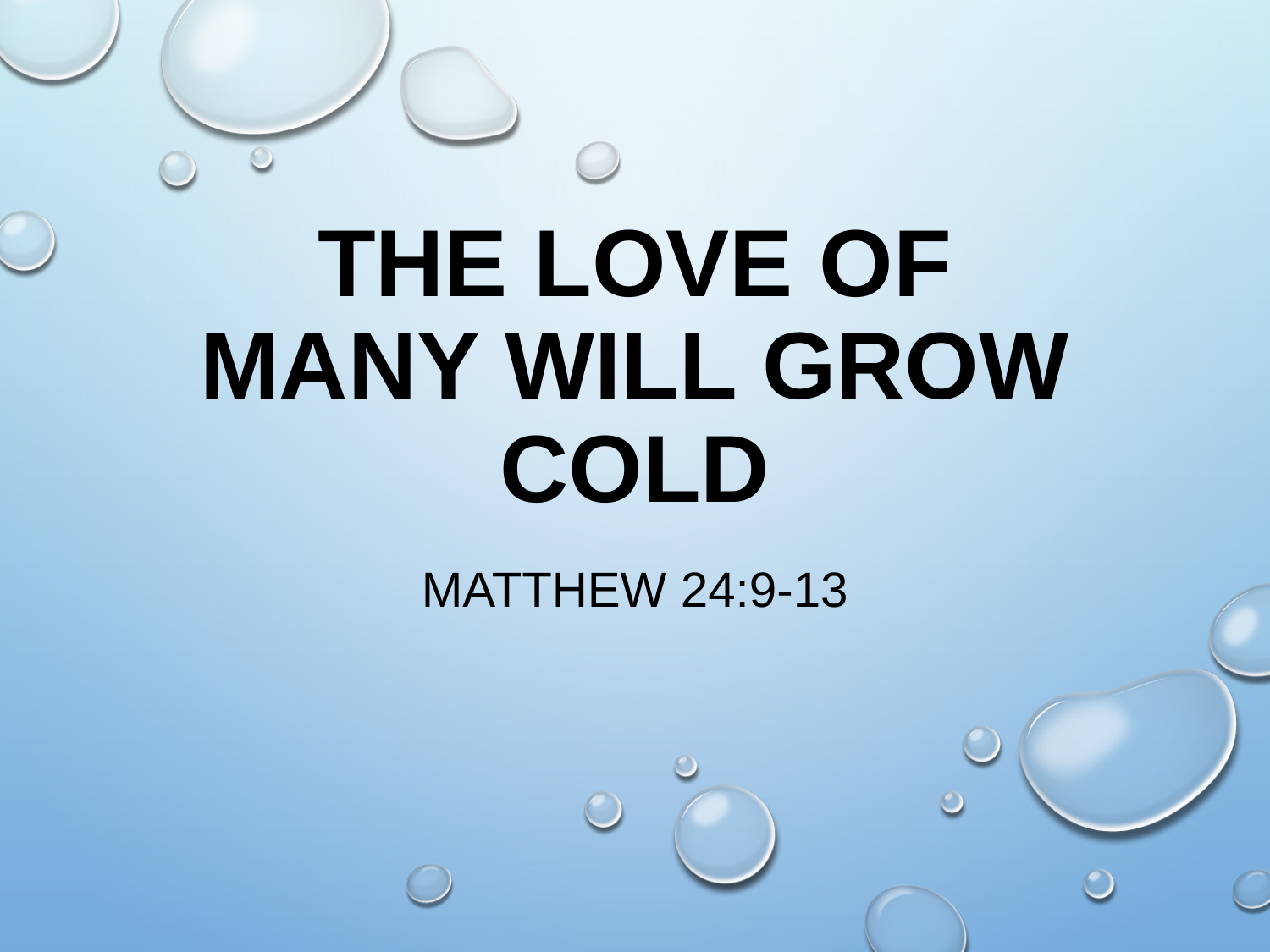

# The love of many will grow cold
Matthew 24:9-13